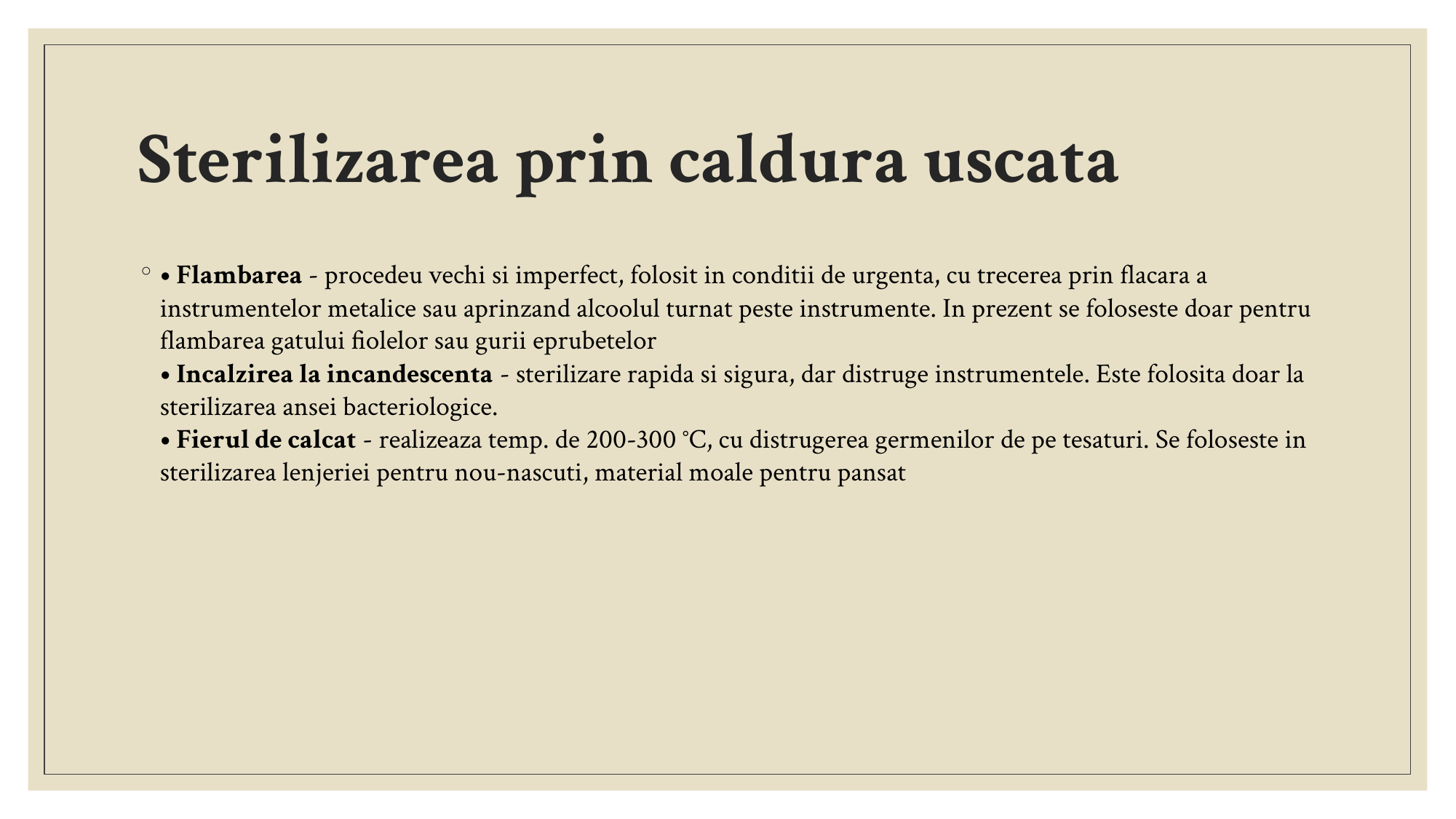

# Sterilizarea prin caldura uscata
• Flambarea - procedeu vechi si imperfect, folosit in conditii de urgenta, cu trecerea prin flacara a instrumentelor metalice sau aprinzand alcoolul turnat peste instrumente. In prezent se foloseste doar pentru flambarea gatului fiolelor sau gurii eprubetelor
• Incalzirea la incandescenta - sterilizare rapida si sigura, dar distruge instrumentele. Este folosita doar la sterilizarea ansei bacteriologice.
• Fierul de calcat - realizeaza temp. de 200-300 °C, cu distrugerea germenilor de pe tesaturi. Se foloseste in sterilizarea lenjeriei pentru nou-nascuti, material moale pentru pansat